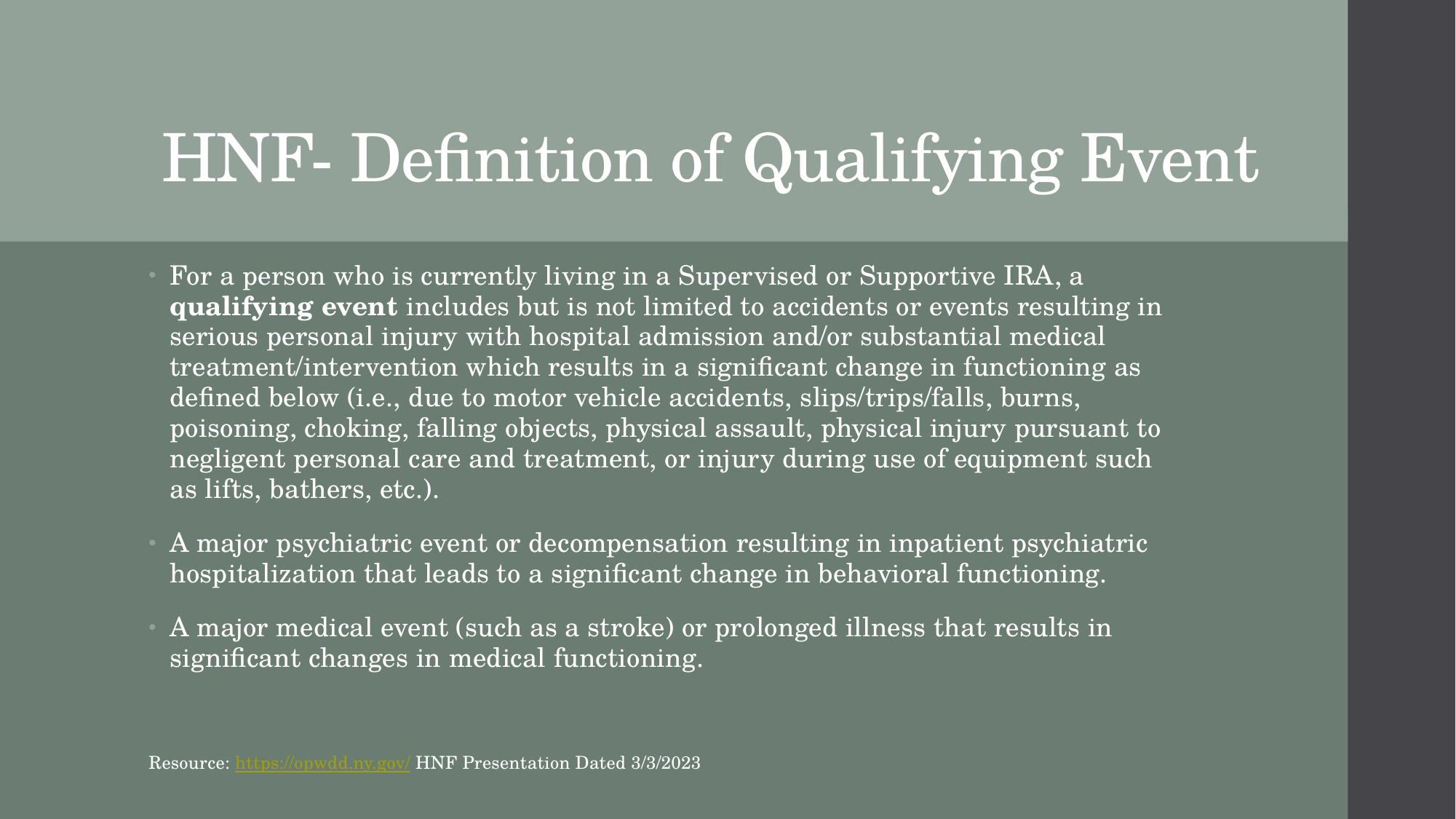

# HNF- Definition of Qualifying Event

For a person who is currently living in a Supervised or Supportive IRA, a qualifying event includes but is not limited to accidents or events resulting in serious personal injury with hospital admission and/or substantial medical treatment/intervention which results in a significant change in functioning as defined below (i.e., due to motor vehicle accidents, slips/trips/falls, burns, poisoning, choking, falling objects, physical assault, physical injury pursuant to negligent personal care and treatment, or injury during use of equipment such as lifts, bathers, etc.).
A major psychiatric event or decompensation resulting in inpatient psychiatric hospitalization that leads to a significant change in behavioral functioning.
A major medical event (such as a stroke) or prolonged illness that results in significant changes in medical functioning.

Resource: https://opwdd.ny.gov/ HNF Presentation Dated 3/3/2023